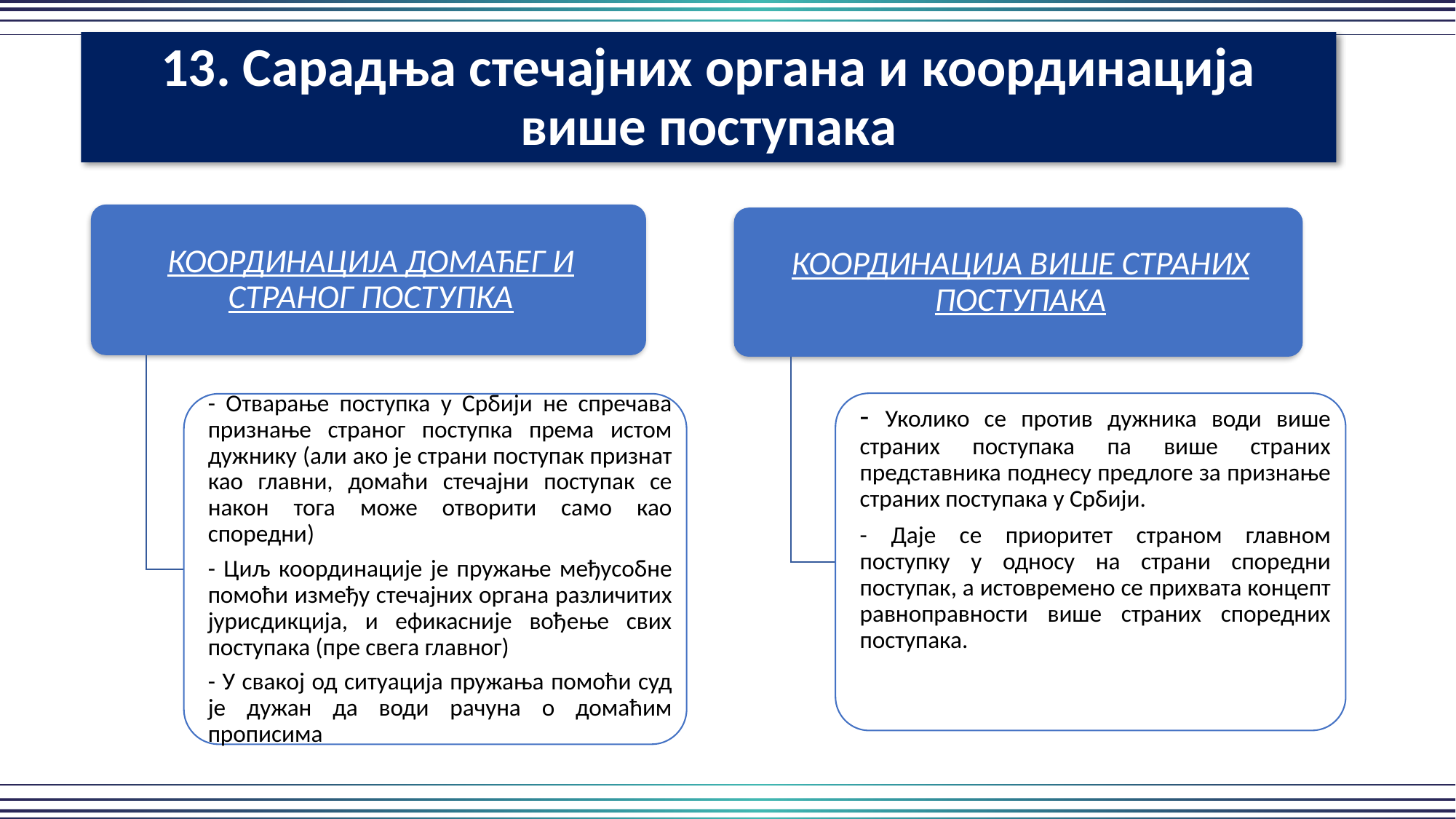

13. Сарадња стечајних органа и координација више поступака

КООРДИНАЦИЈА ДОМАЋЕГ И СТРАНОГ ПОСТУПКА
- Отварање поступка у Србији не спречава признање страног поступка према истом дужнику (али ако је страни поступак признат као главни, домаћи стечајни поступак се након тога може отворити само као споредни)
- Циљ координације је пружање међусобне помоћи између стечајних органа различитих јурисдикција, и ефикасније вођење свих поступака (пре свега главног)
- У свакој од ситуација пружања помоћи суд је дужан да води рачуна о домаћим прописима
КООРДИНАЦИЈА ВИШЕ СТРАНИХ ПОСТУПАКА
- Уколико се против дужника води више страних поступака па више страних представника поднесу предлоге за признање страних поступака у Србији.
- Даје се приоритет страном главном поступку у односу на страни споредни поступак, а истовремено се прихвата концепт равноправности више страних споредних поступака.